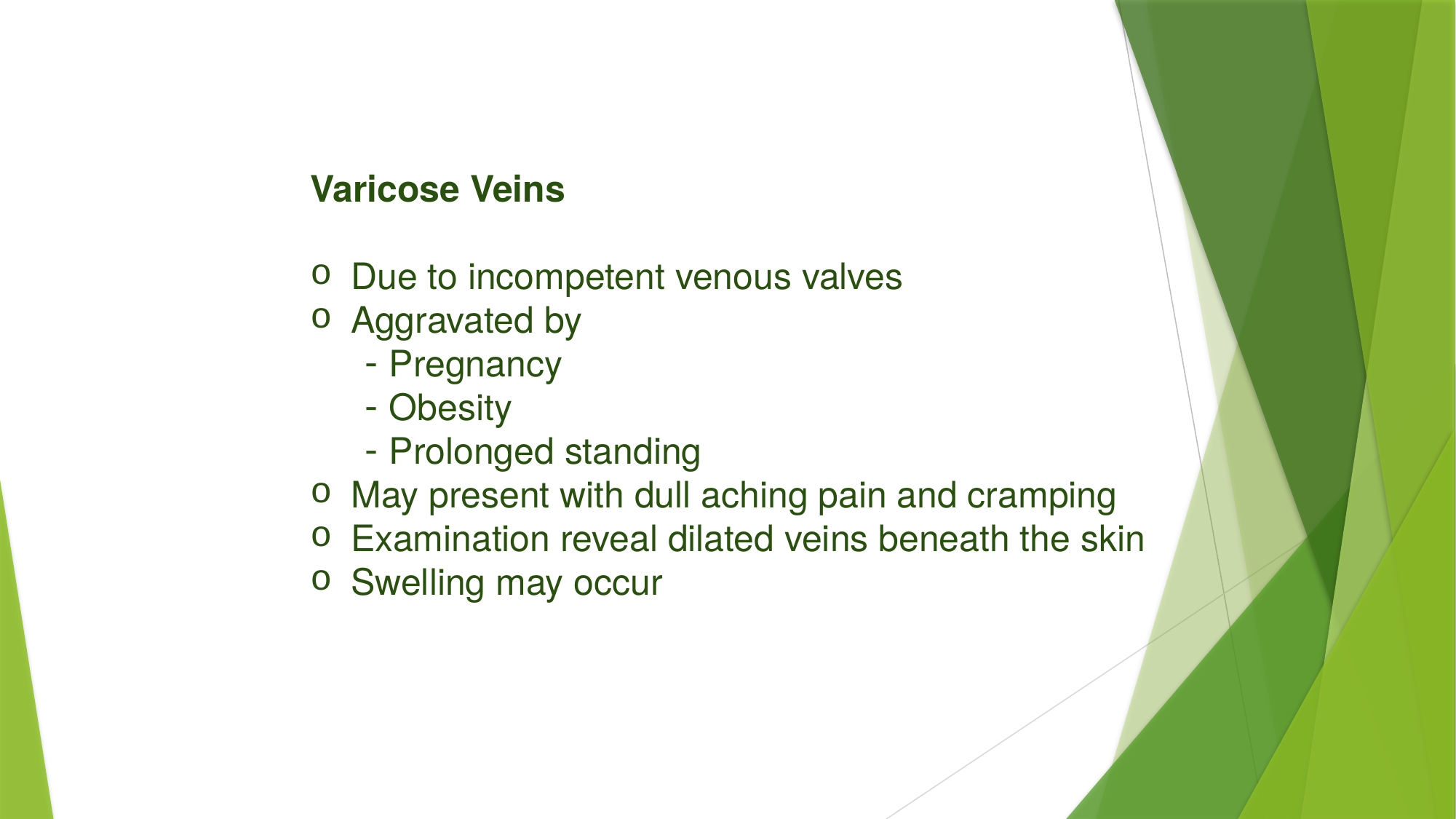

Varicose Veins

﻿﻿Due to incompetent venous valves
﻿﻿Aggravated by
	- Pregnancy
	- Obesity
	- Prolonged standing
﻿﻿May present with dull aching pain and cramping
﻿﻿Examination reveal dilated veins beneath the skin
﻿﻿Swelling may occur